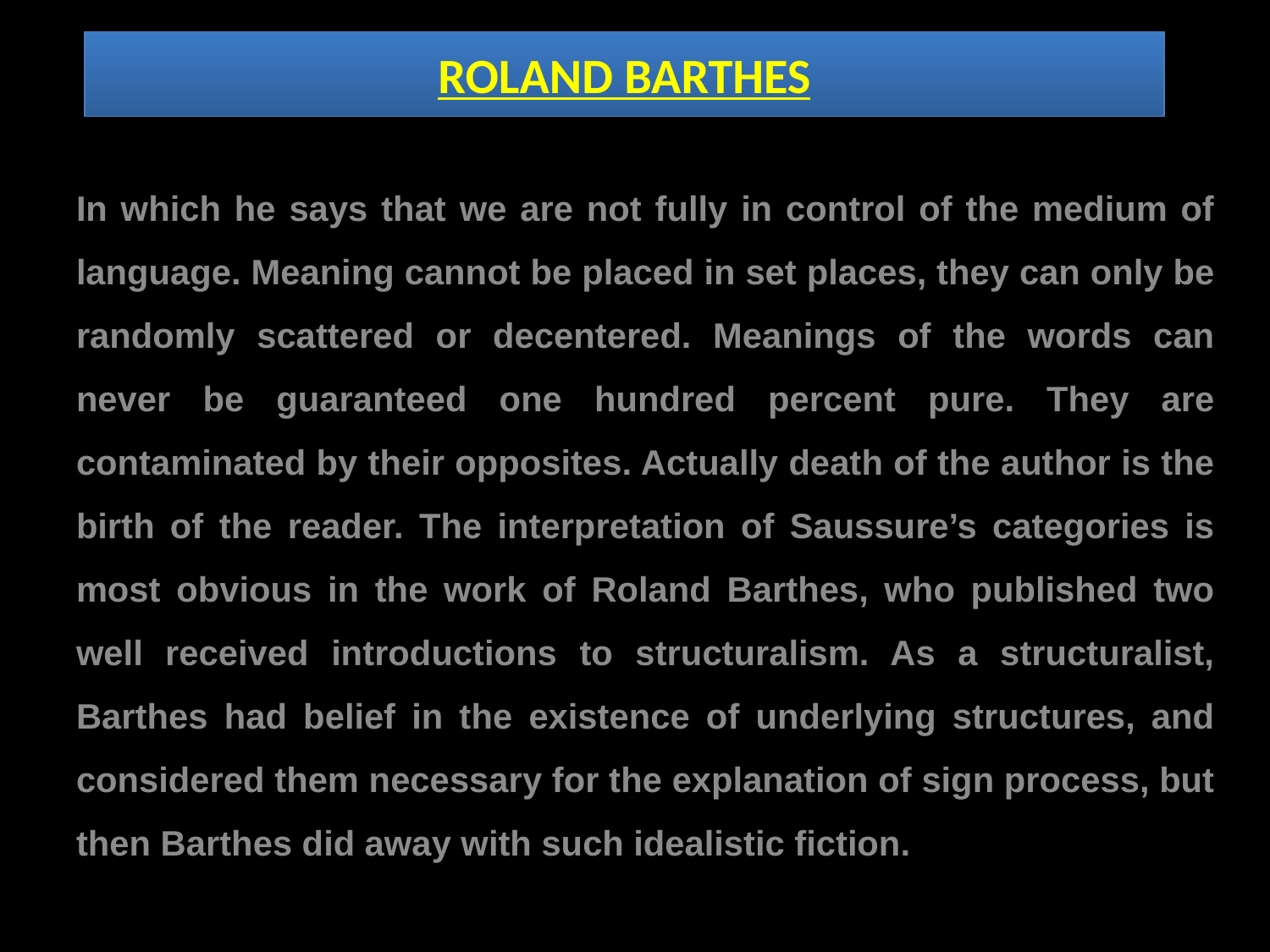

# ROLAND BARTHES
In which he says that we are not fully in control of the medium of language. Meaning cannot be placed in set places, they can only be randomly scattered or decentered. Meanings of the words can never be guaranteed one hundred percent pure. They are contaminated by their opposites. Actually death of the author is the birth of the reader. The interpretation of Saussure’s categories is most obvious in the work of Roland Barthes, who published two well received introductions to structuralism. As a structuralist, Barthes had belief in the existence of underlying structures, and considered them necessary for the explanation of sign process, but then Barthes did away with such idealistic fiction.